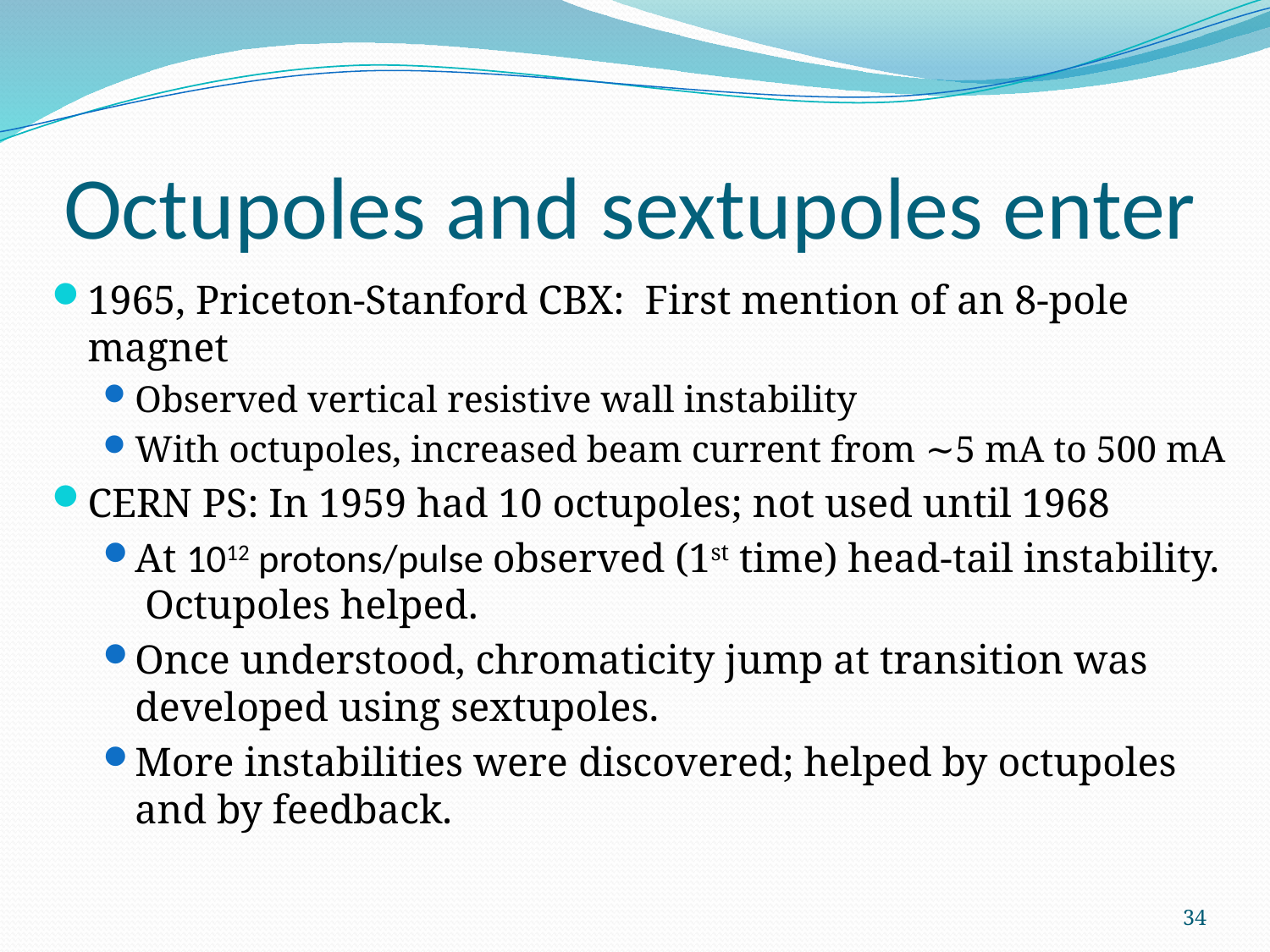

# Octupoles and sextupoles enter
1965, Priceton-Stanford CBX:  First mention of an 8-pole magnet
Observed vertical resistive wall instability
With octupoles, increased beam current from ~5 mA to 500 mA
CERN PS: In 1959 had 10 octupoles; not used until 1968
At 1012 protons/pulse observed (1st time) head-tail instability.  Octupoles helped.
Once understood, chromaticity jump at transition was developed using sextupoles.
More instabilities were discovered; helped by octupoles and by feedback.

34